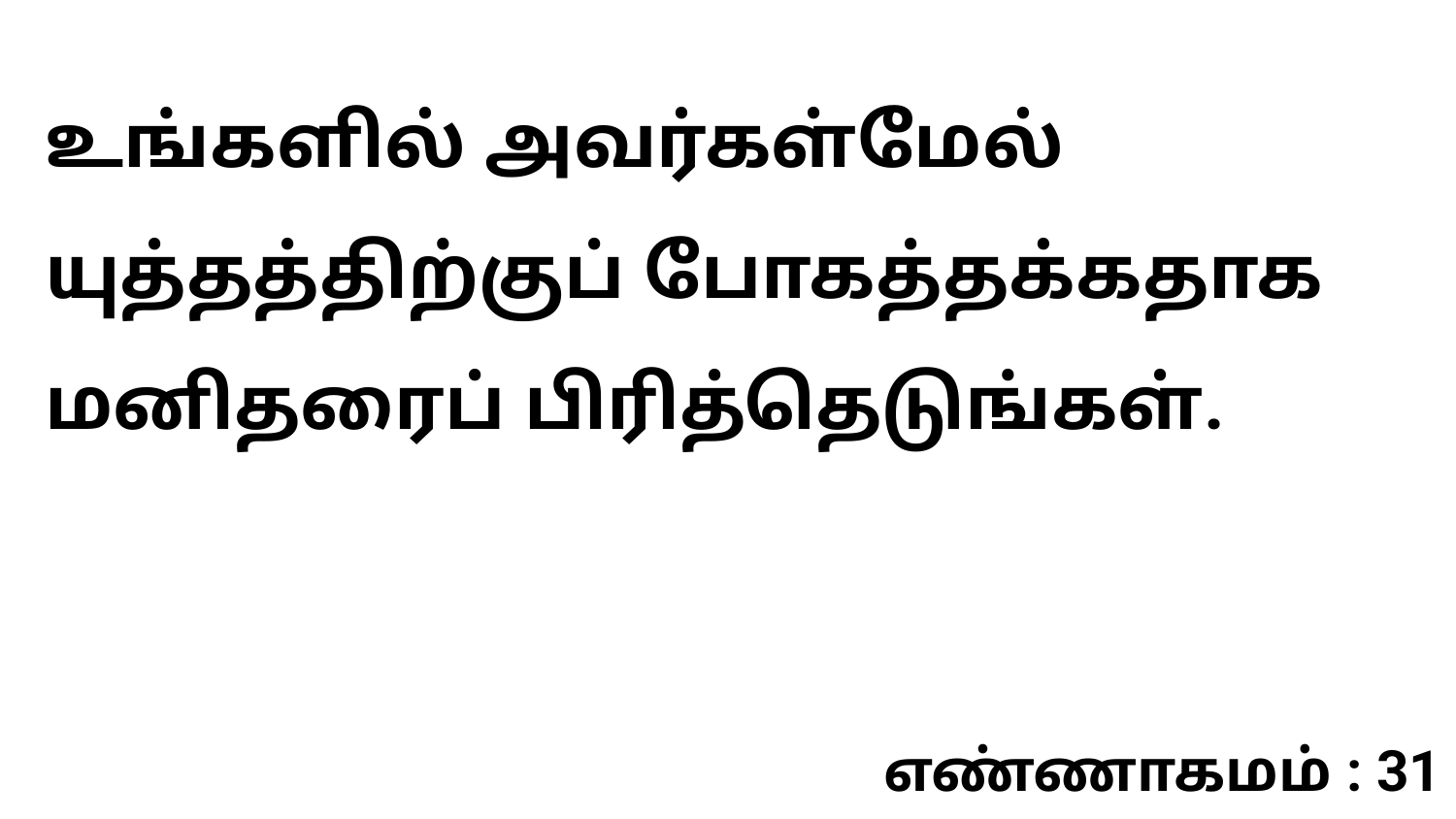

உங்களில் அவர்கள்மேல் யுத்தத்திற்குப் போகத்தக்கதாக மனிதரைப் பிரித்தெடுங்கள்.
எண்ணாகமம் : 31